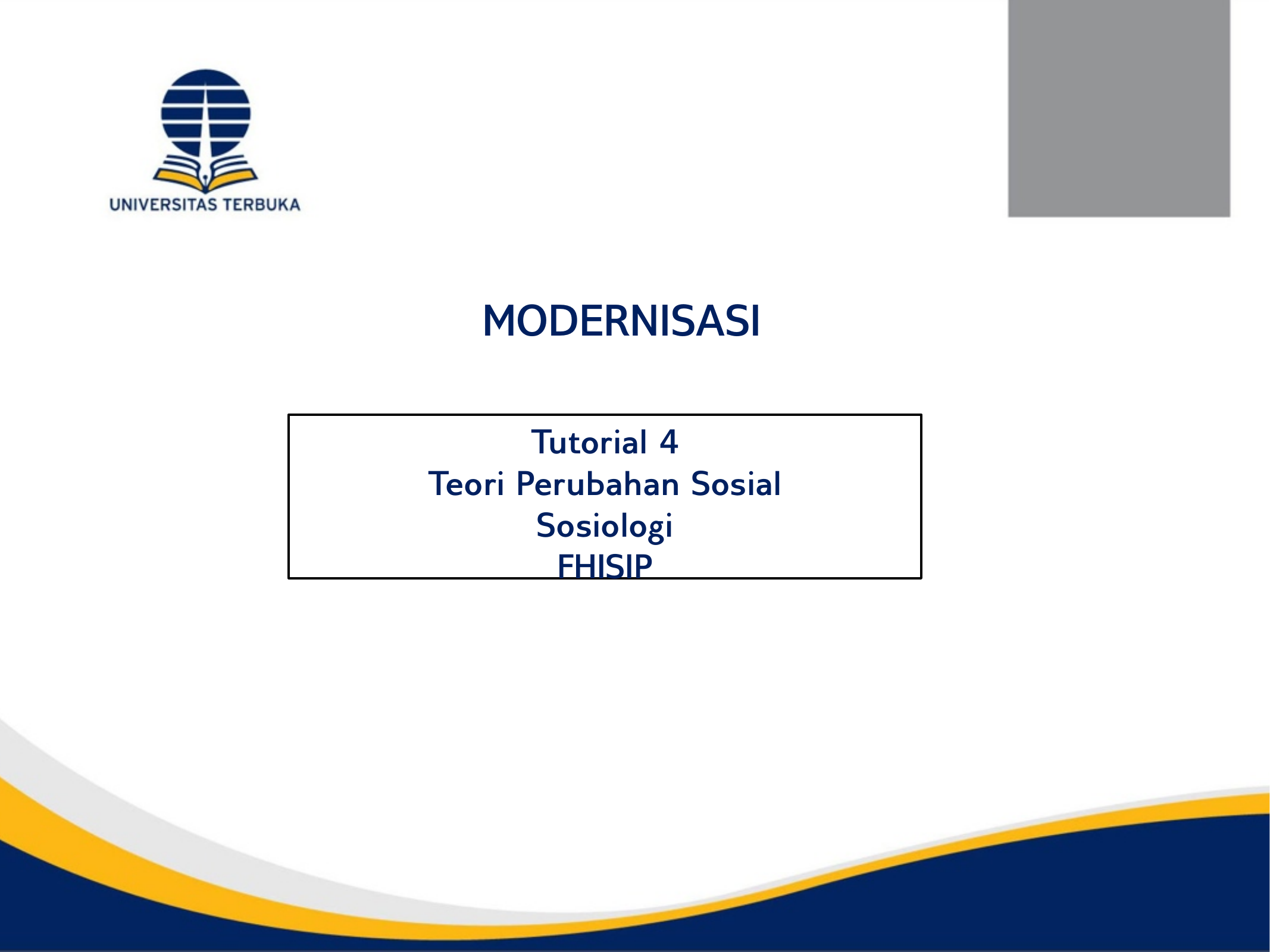

# MODERNISASI
Tutorial 4
Teori Perubahan Sosial
Sosiologi
FHISIP